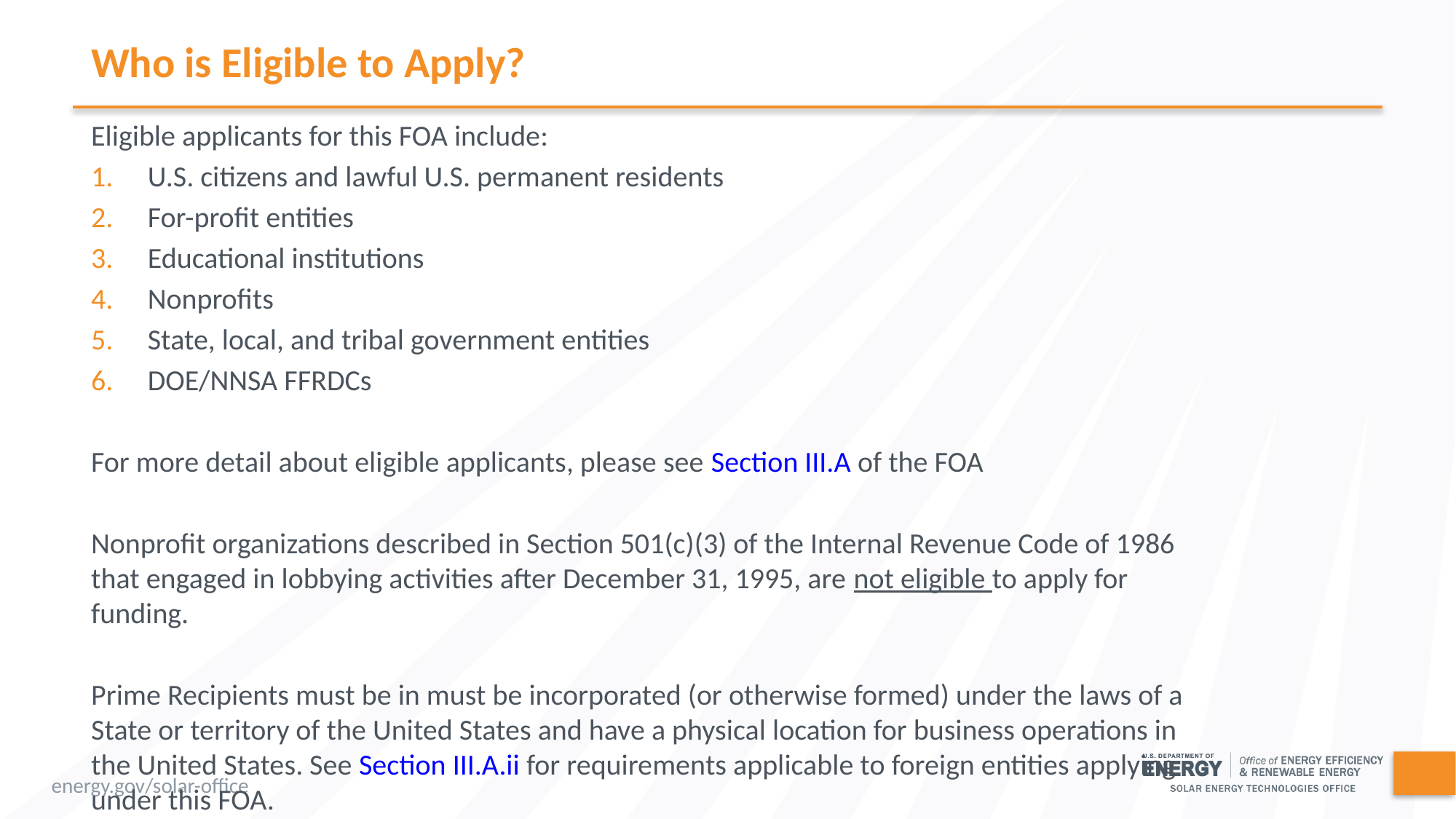

# Who is Eligible to Apply?
Eligible applicants for this FOA include:
U.S. citizens and lawful U.S. permanent residents
For-profit entities
Educational institutions
Nonprofits
State, local, and tribal government entities
DOE/NNSA FFRDCs

For more detail about eligible applicants, please see Section III.A of the FOA

Nonprofit organizations described in Section 501(c)(3) of the Internal Revenue Code of 1986 that engaged in lobbying activities after December 31, 1995, are not eligible to apply for funding.

Prime Recipients must be in must be incorporated (or otherwise formed) under the laws of a State or territory of the United States and have a physical location for business operations in the United States. See Section III.A.ii for requirements applicable to foreign entities applying under this FOA.